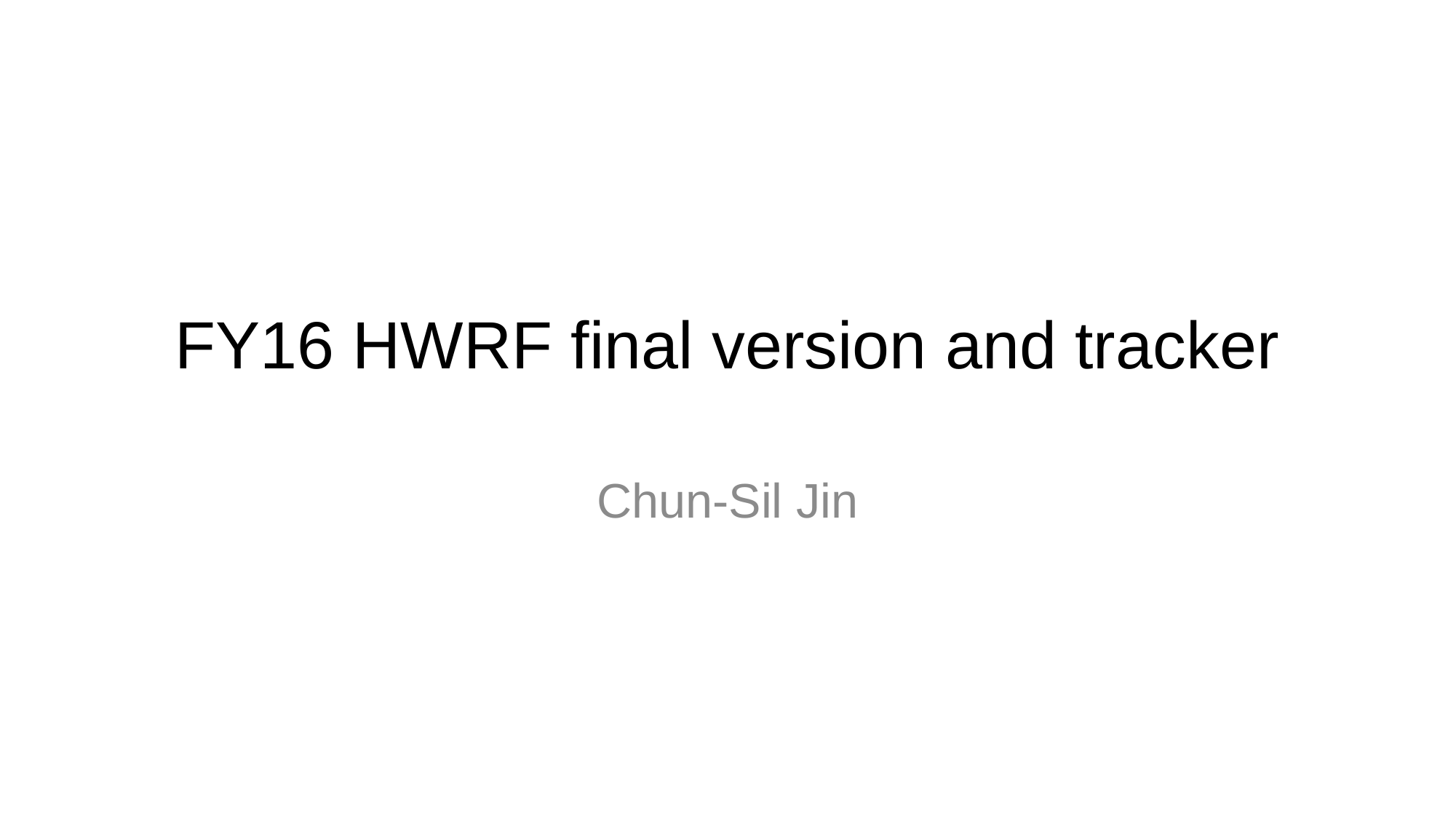

# FY16 HWRF final version and tracker
Chun-Sil Jin